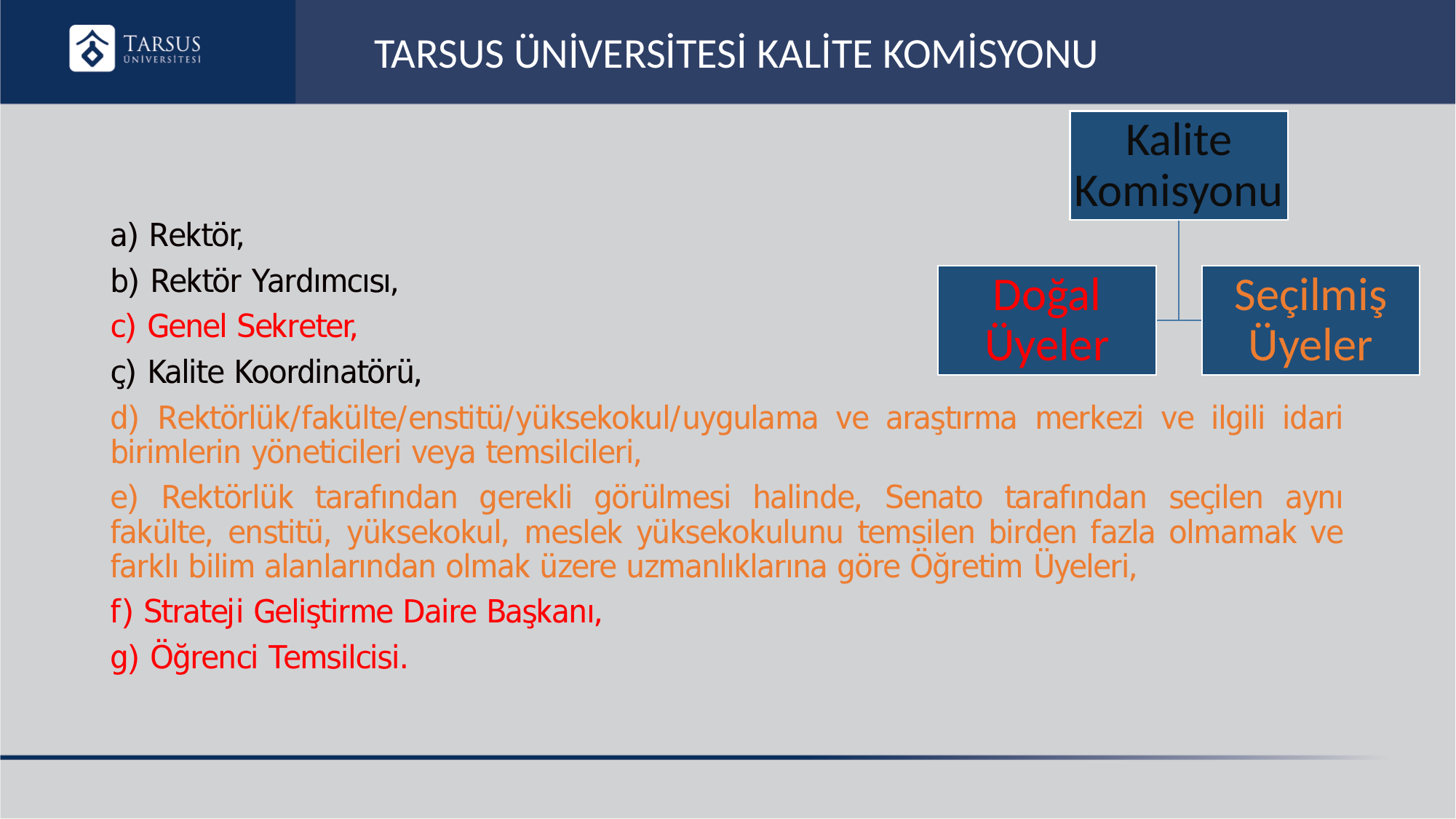

# TARSUS ÜNİVERSİTESİ KALİTE KOMİSYONU
Kalite Komisyonu
Doğal Üyeler
Seçilmiş Üyeler

a) Rektör,
b) Rektör Yardımcısı,
c) Genel Sekreter,
ç) Kalite Koordinatörü,
d) Rektörlük/fakülte/enstitü/yüksekokul/uygulama ve araştırma merkezi ve ilgili idari birimlerin yöneticileri veya temsilcileri,
e) Rektörlük tarafından gerekli görülmesi halinde, Senato tarafından seçilen aynı fakülte, enstitü, yüksekokul, meslek yüksekokulunu temsilen birden fazla olmamak ve farklı bilim alanlarından olmak üzere uzmanlıklarına göre Öğretim Üyeleri,
f) Strateji Geliştirme Daire Başkanı,
g) Öğrenci Temsilcisi.